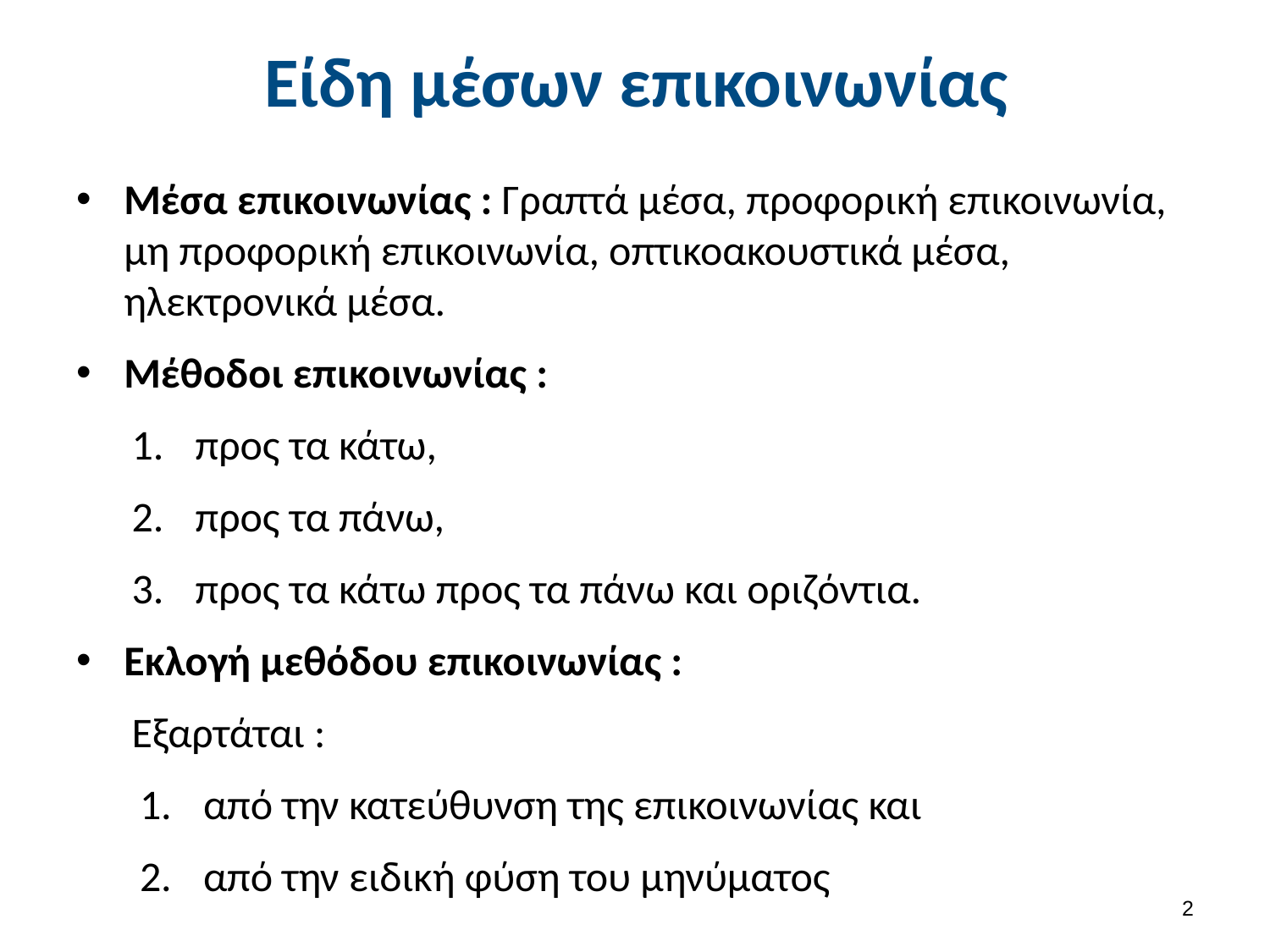

# Είδη μέσων επικοινωνίας
Μέσα επικοινωνίας : Γραπτά μέσα, προφορική επικοινωνία, μη προφορική επικοινωνία, οπτικοακουστικά μέσα, ηλεκτρονικά μέσα.
Μέθοδοι επικοινωνίας :
προς τα κάτω,
προς τα πάνω,
προς τα κάτω προς τα πάνω και οριζόντια.
Εκλογή μεθόδου επικοινωνίας :
Εξαρτάται :
από την κατεύθυνση της επικοινωνίας και
από την ειδική φύση του μηνύματος
2